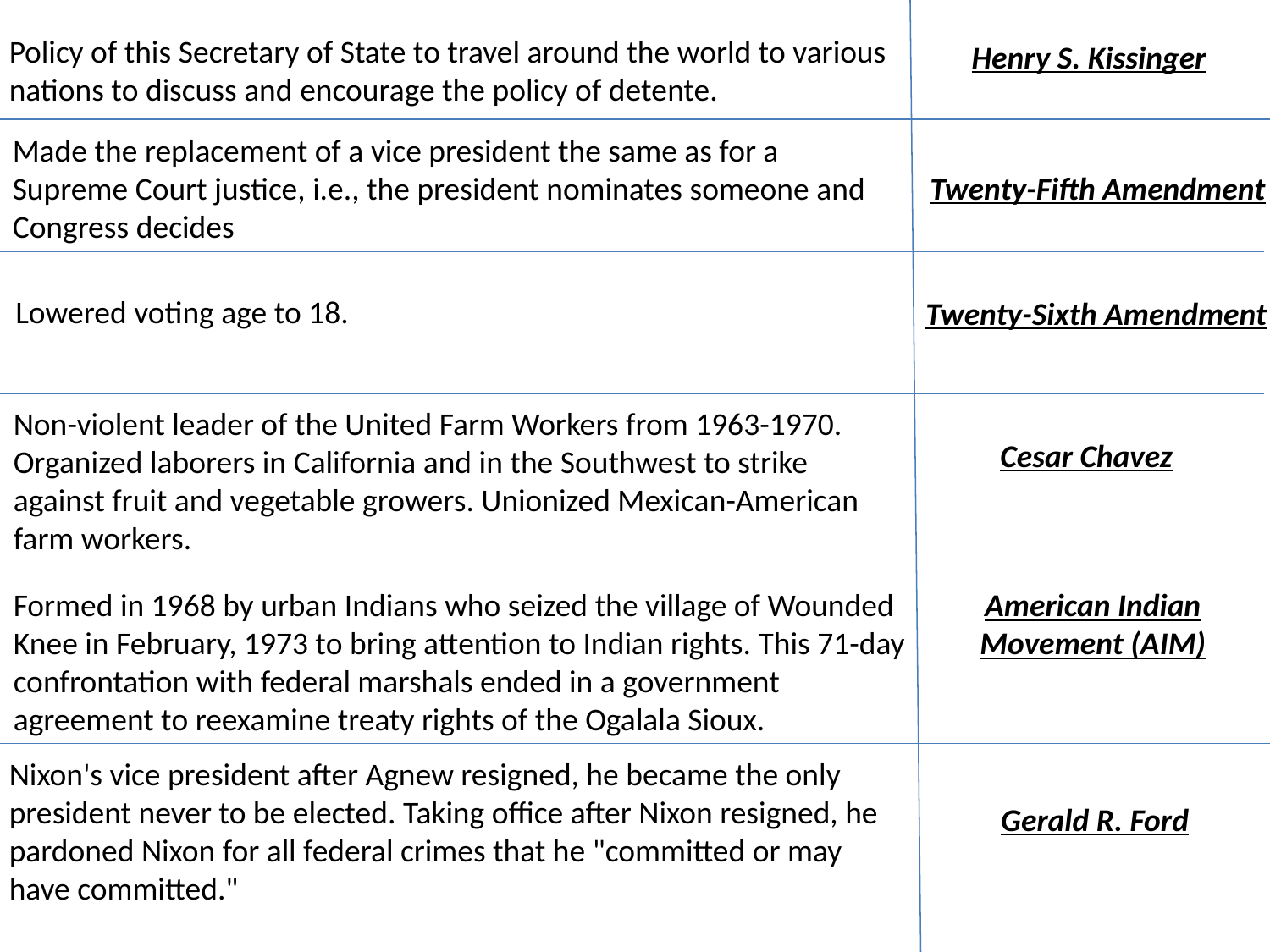

Policy of this Secretary of State to travel around the world to various nations to discuss and encourage the policy of detente.
Henry S. Kissinger
Made the replacement of a vice president the same as for a Supreme Court justice, i.e., the president nominates someone and Congress decides
Twenty-Fifth Amendment
Lowered voting age to 18.
Twenty-Sixth Amendment
Non-violent leader of the United Farm Workers from 1963-1970. Organized laborers in California and in the Southwest to strike against fruit and vegetable growers. Unionized Mexican-American farm workers.
Cesar Chavez
Formed in 1968 by urban Indians who seized the village of Wounded Knee in February, 1973 to bring attention to Indian rights. This 71-day confrontation with federal marshals ended in a government agreement to reexamine treaty rights of the Ogalala Sioux.
American Indian Movement (AIM)
Nixon's vice president after Agnew resigned, he became the only president never to be elected. Taking office after Nixon resigned, he pardoned Nixon for all federal crimes that he "committed or may have committed."
Gerald R. Ford